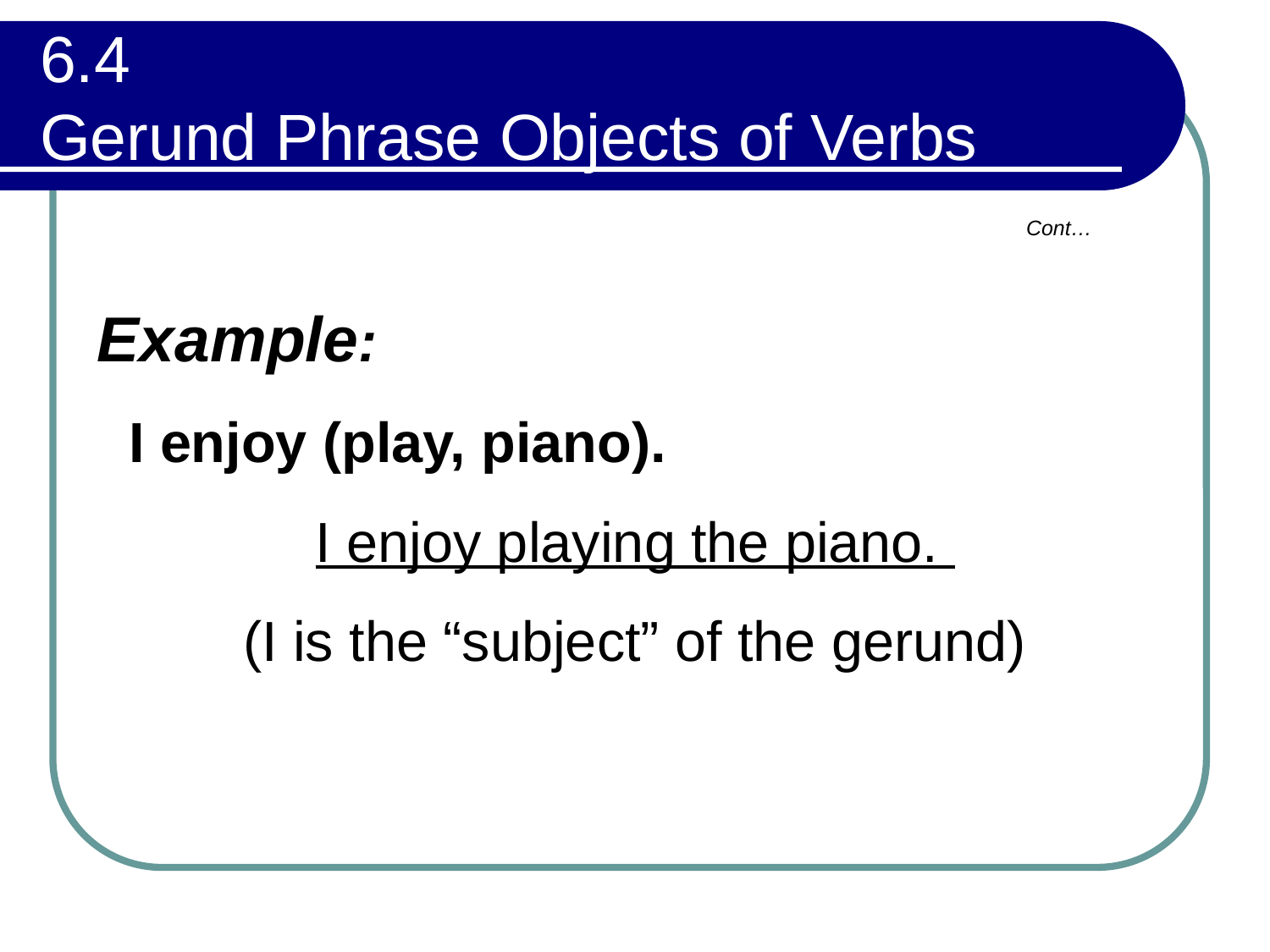

# 6.4 Gerund Phrase Objects of Verbs
Cont…
Example:
  I enjoy (play, piano).
I enjoy playing the piano.
(I is the “subject” of the gerund)